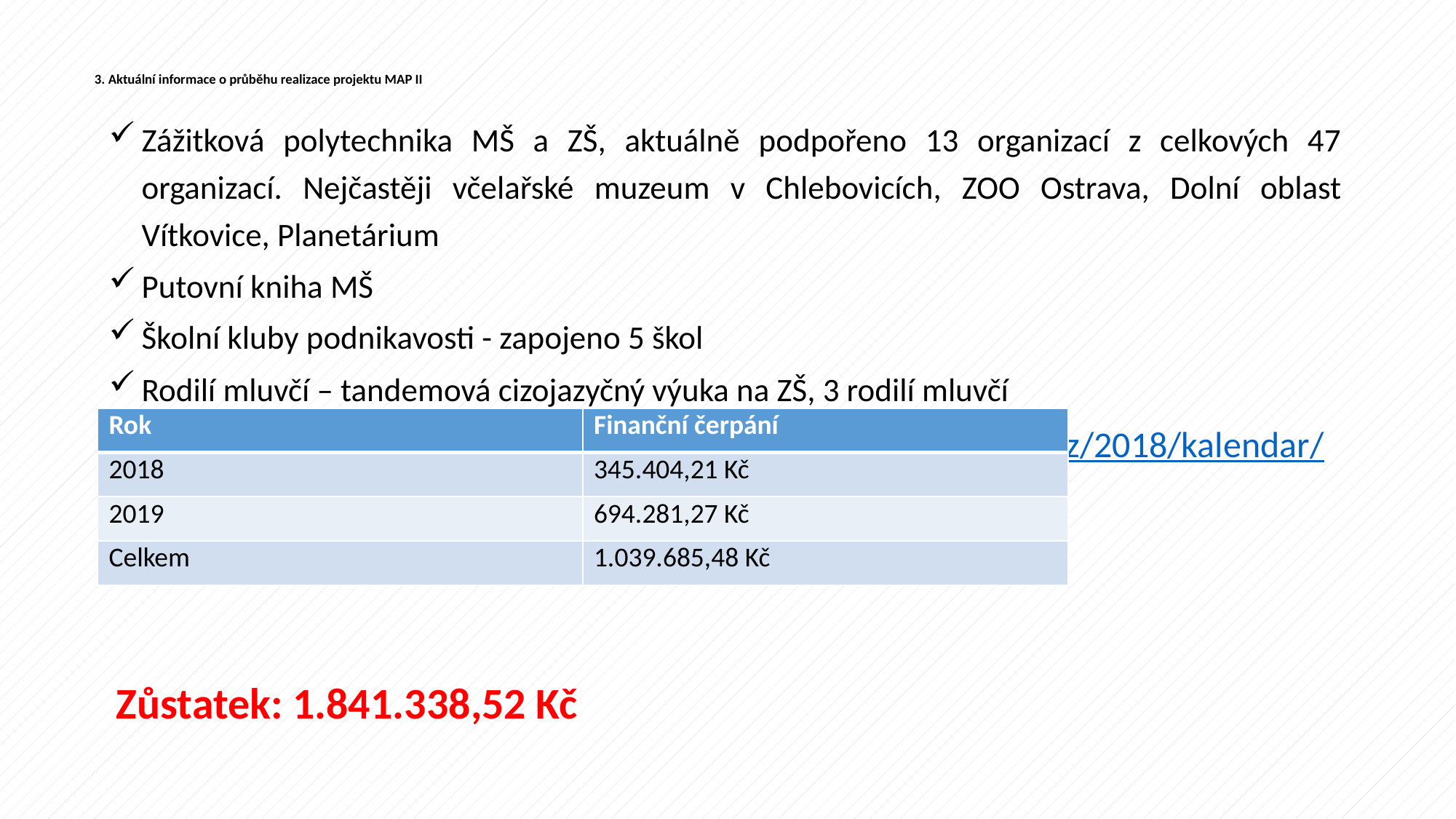

# 3. Aktuální informace o průběhu realizace projektu MAP II
Zážitková polytechnika MŠ a ZŠ, aktuálně podpořeno 13 organizací z celkových 47 organizací. Nejčastěji včelařské muzeum v Chlebovicích, ZOO Ostrava, Dolní oblast Vítkovice, Planetárium
Putovní kniha MŠ
Školní kluby podnikavosti - zapojeno 5 škol
Rodilí mluvčí – tandemová cizojazyčný výuka na ZŠ, 3 rodilí mluvčí
Aktualizace akcí v kalendáři projektu: hhttp://www.prolepsiuceni.cz/2018/kalendar/

 Zůstatek: 1.841.338,52 Kč

| Rok | Finanční čerpání |
| --- | --- |
| 2018 | 345.404,21 Kč |
| 2019 | 694.281,27 Kč |
| Celkem | 1.039.685,48 Kč |